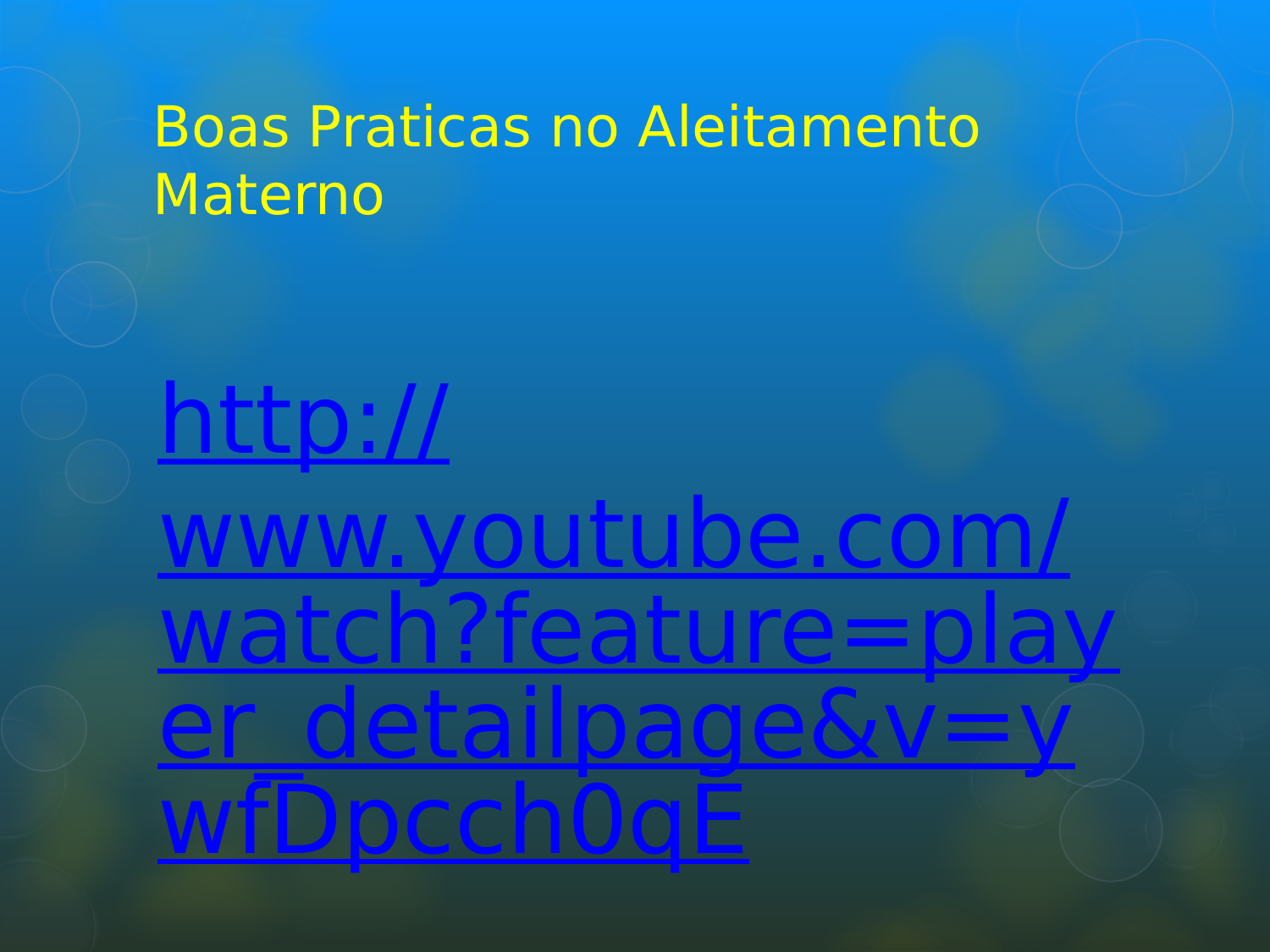

# Boas Praticas no Aleitamento Materno
http://www.youtube.com/watch?feature=player_detailpage&v=ywfDpcch0qE